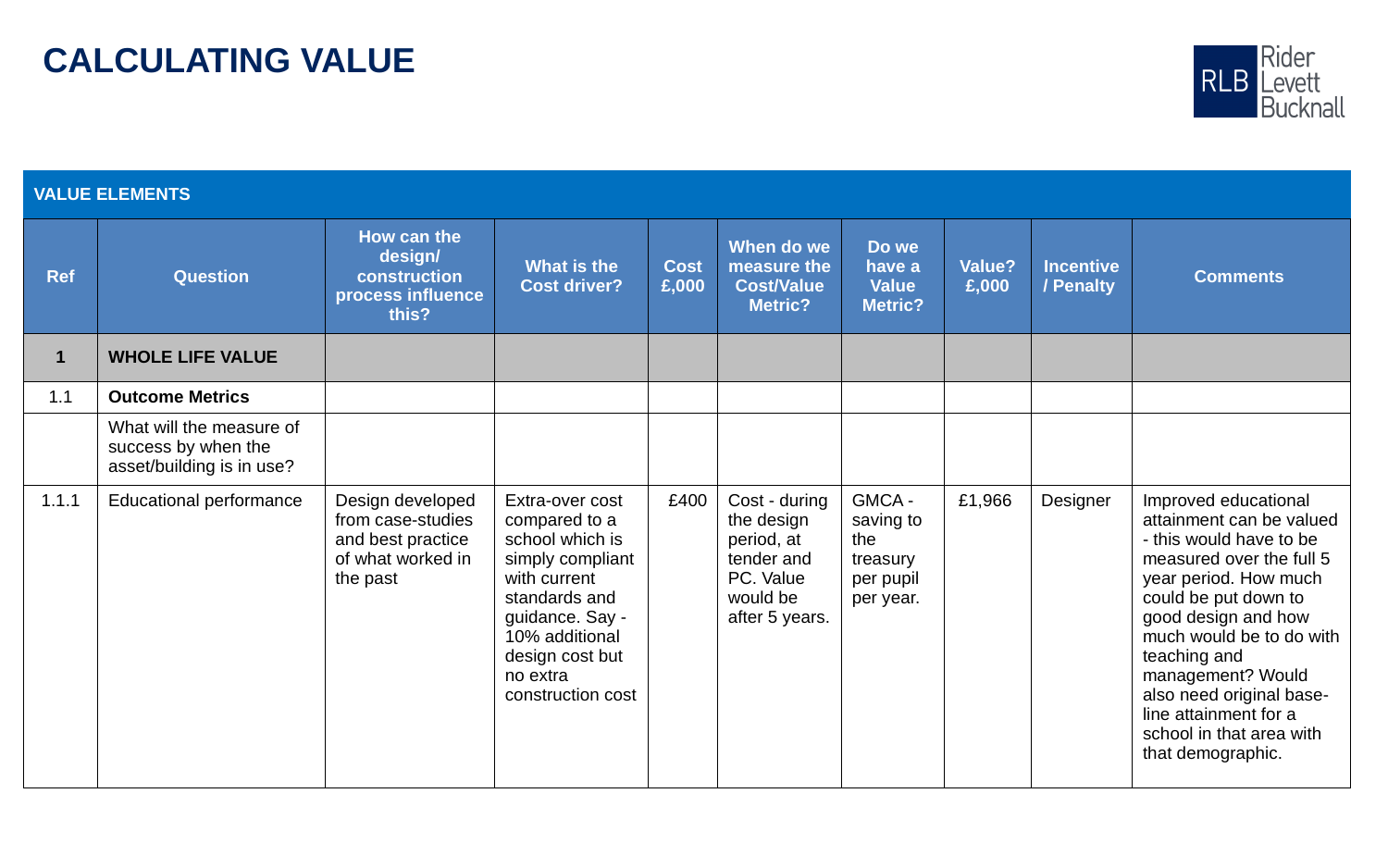

# Calculating value
| VALUE ELEMENTS |  |  |  |  |  |  |  |  |  |
| --- | --- | --- | --- | --- | --- | --- | --- | --- | --- |
| Ref | Question | How can the design/ construction process influence this? | What is the Cost driver? | Cost £,000 | When do we measure the Cost/Value Metric? | Do we have a Value Metric? | Value? £,000 | Incentive / Penalty | Comments |
| 1 | WHOLE LIFE VALUE |  |  |  |  |  |  |  |  |
| 1.1 | Outcome Metrics |  |  |  |  |  |  |  |  |
|  | What will the measure of success by when the asset/building is in use? |  |  |  |  |  |  |  |  |
| 1.1.1 | Educational performance | Design developed from case-studies and best practice of what worked in the past | Extra-over cost compared to a school which is simply compliant with current standards and guidance. Say - 10% additional design cost but no extra construction cost | £400 | Cost - during the design period, at tender and PC. Value would be after 5 years. | GMCA - saving to the treasury per pupil per year. | £1,966 | Designer | Improved educational attainment can be valued - this would have to be measured over the full 5 year period. How much could be put down to good design and how much would be to do with teaching and management? Would also need original base-line attainment for a school in that area with that demographic. |